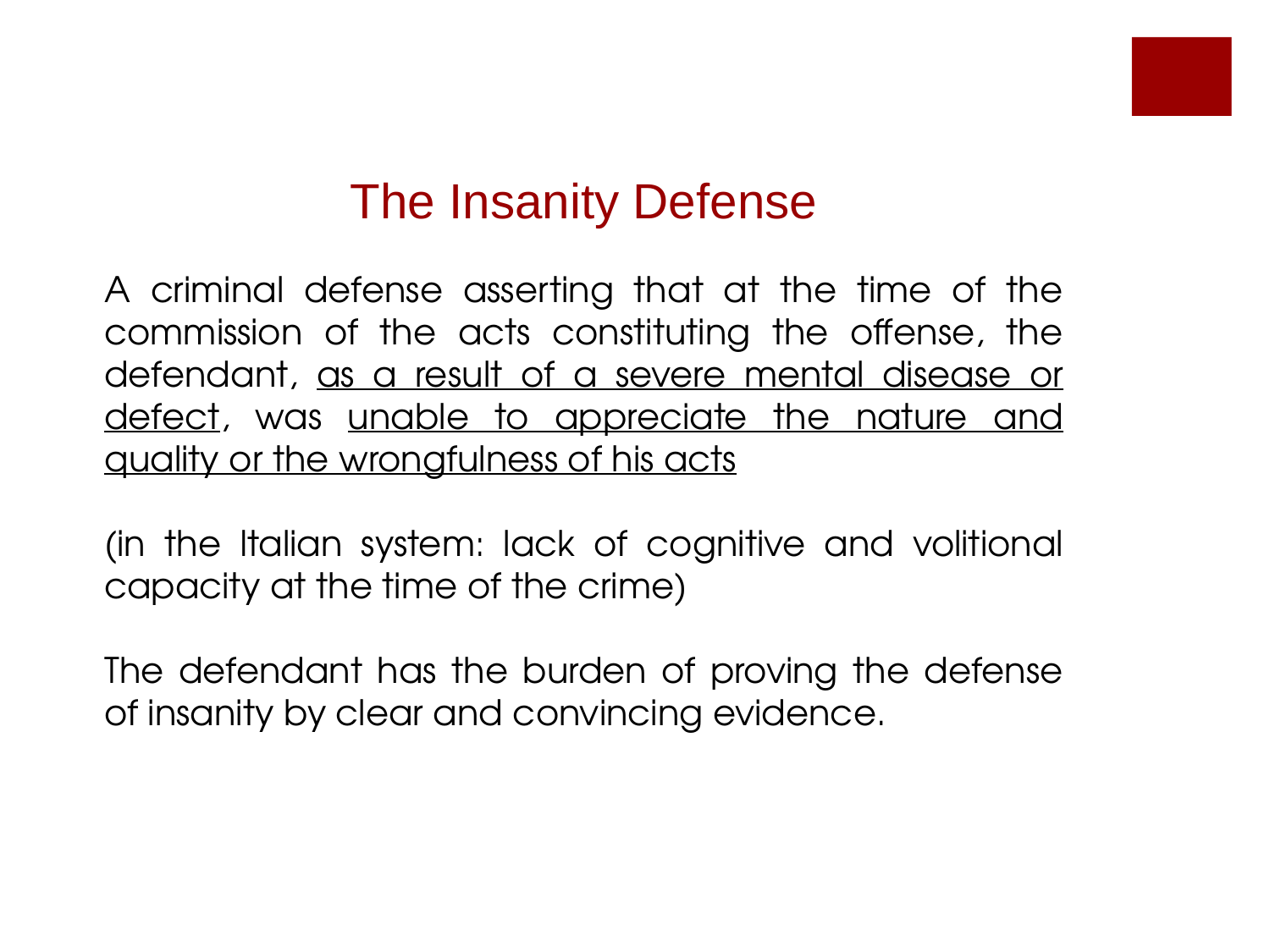

The Insanity Defense

A criminal defense asserting that at the time of the commission of the acts constituting the offense, the defendant, as a result of a severe mental disease or defect, was unable to appreciate the nature and quality or the wrongfulness of his acts

(in the Italian system: lack of cognitive and volitional capacity at the time of the crime)

The defendant has the burden of proving the defense of insanity by clear and convincing evidence.